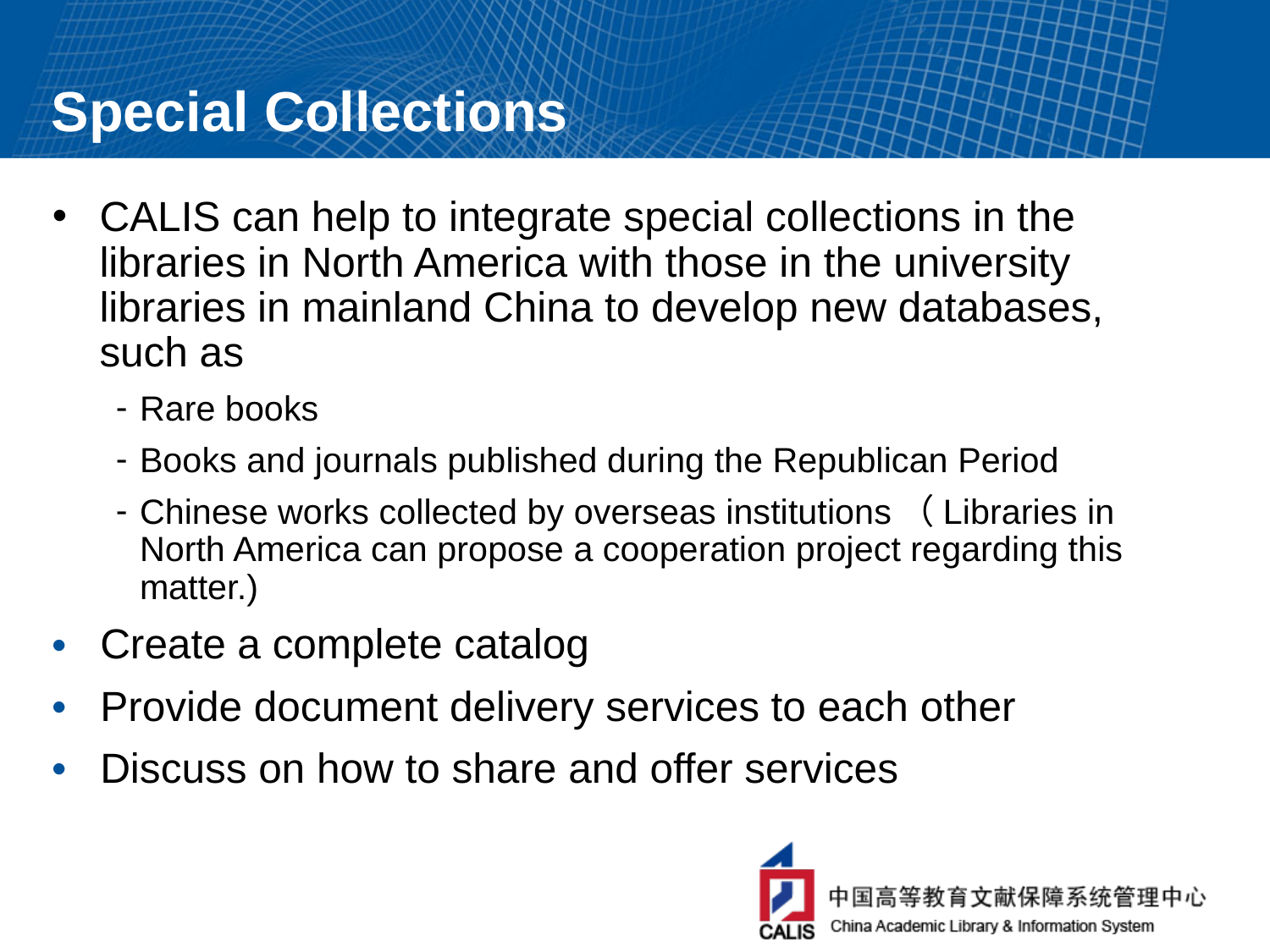

# Special Collections
CALIS can help to integrate special collections in the libraries in North America with those in the university libraries in mainland China to develop new databases, such as
Rare books
Books and journals published during the Republican Period
Chinese works collected by overseas institutions（Libraries in North America can propose a cooperation project regarding this matter.)
Create a complete catalog
Provide document delivery services to each other
Discuss on how to share and offer services